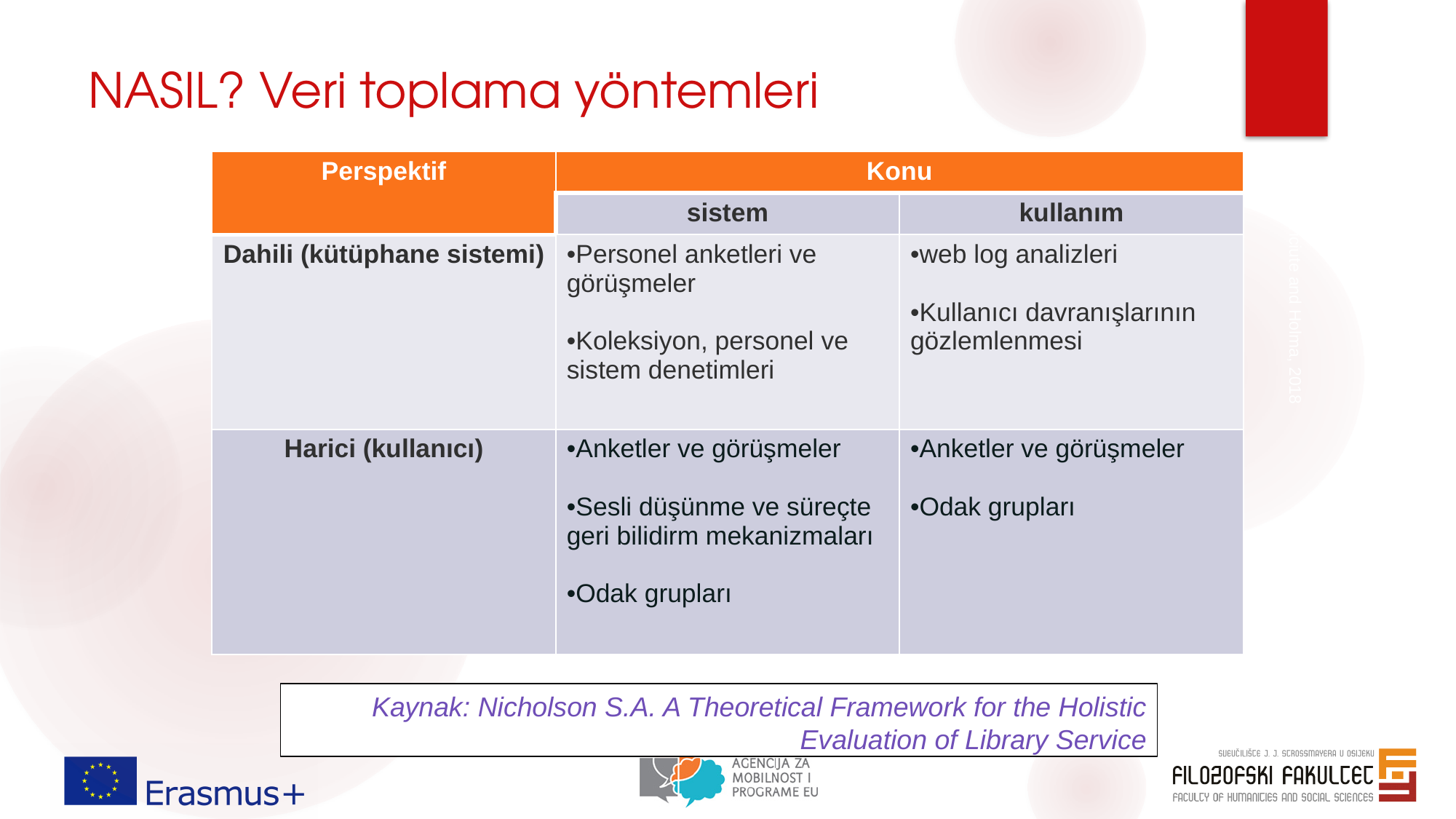

# NASIL? Veri toplama yöntemleri
| Perspektif | Konu |  |
| --- | --- | --- |
|  | sistem | kullanım |
| Dahili (kütüphane sistemi) | Personel anketleri ve görüşmeler Koleksiyon, personel ve sistem denetimleri | web log analizleri Kullanıcı davranışlarının gözlemlenmesi |
| Harici (kullanıcı) | Anketler ve görüşmeler Sesli düşünme ve süreçte geri bilidirm mekanizmaları Odak grupları | Anketler ve görüşmeler Odak grupları |
Maceviciute and Holma, 2018
Kaynak: Nicholson S.A. A Theoretical Framework for the Holistic Evaluation of Library Service